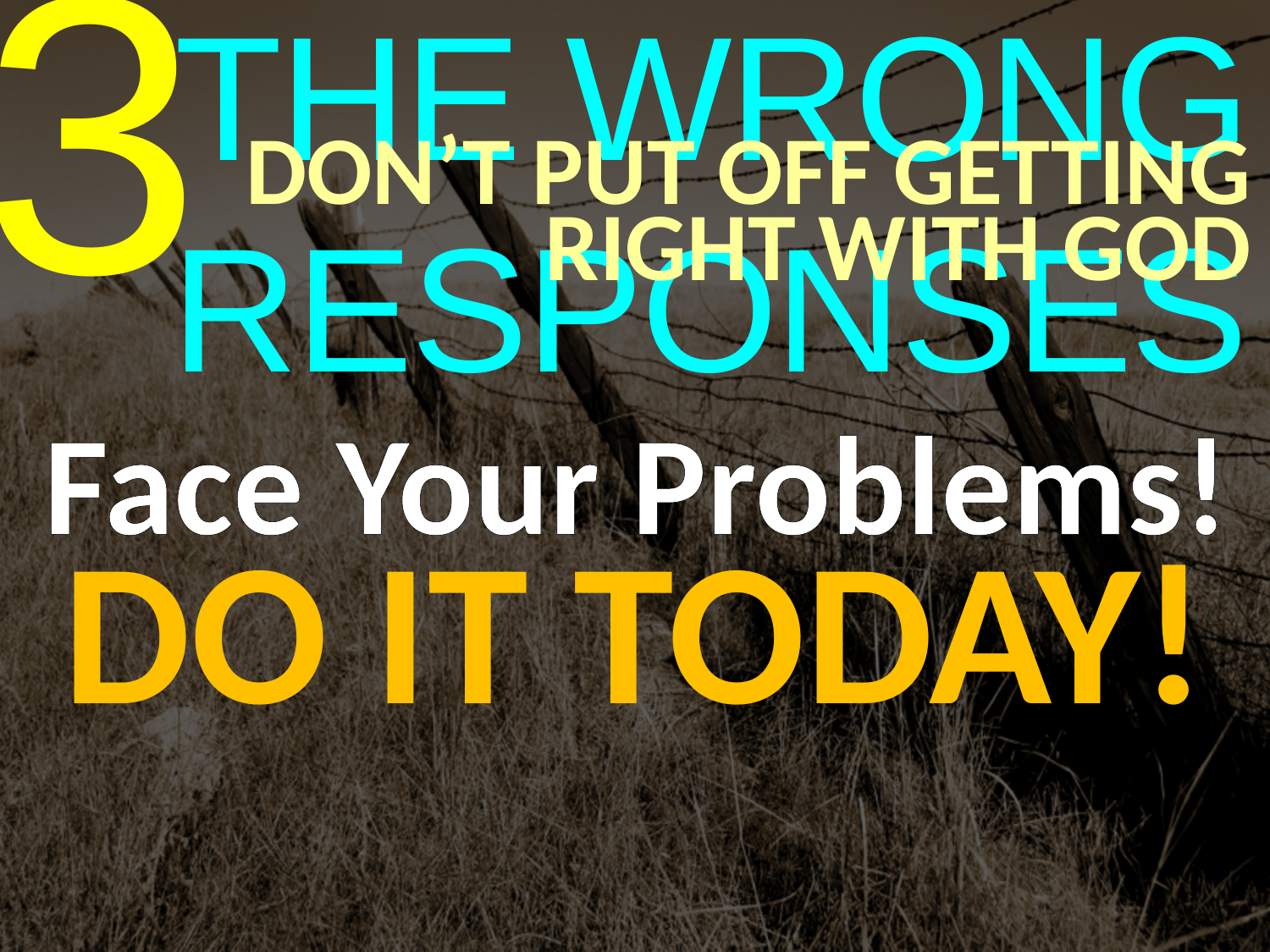

3
THE WRONG RESPONSES
DON’T PUT OFF GETTING
RIGHT WITH GOD
Face Your Problems!
DO IT TODAY!